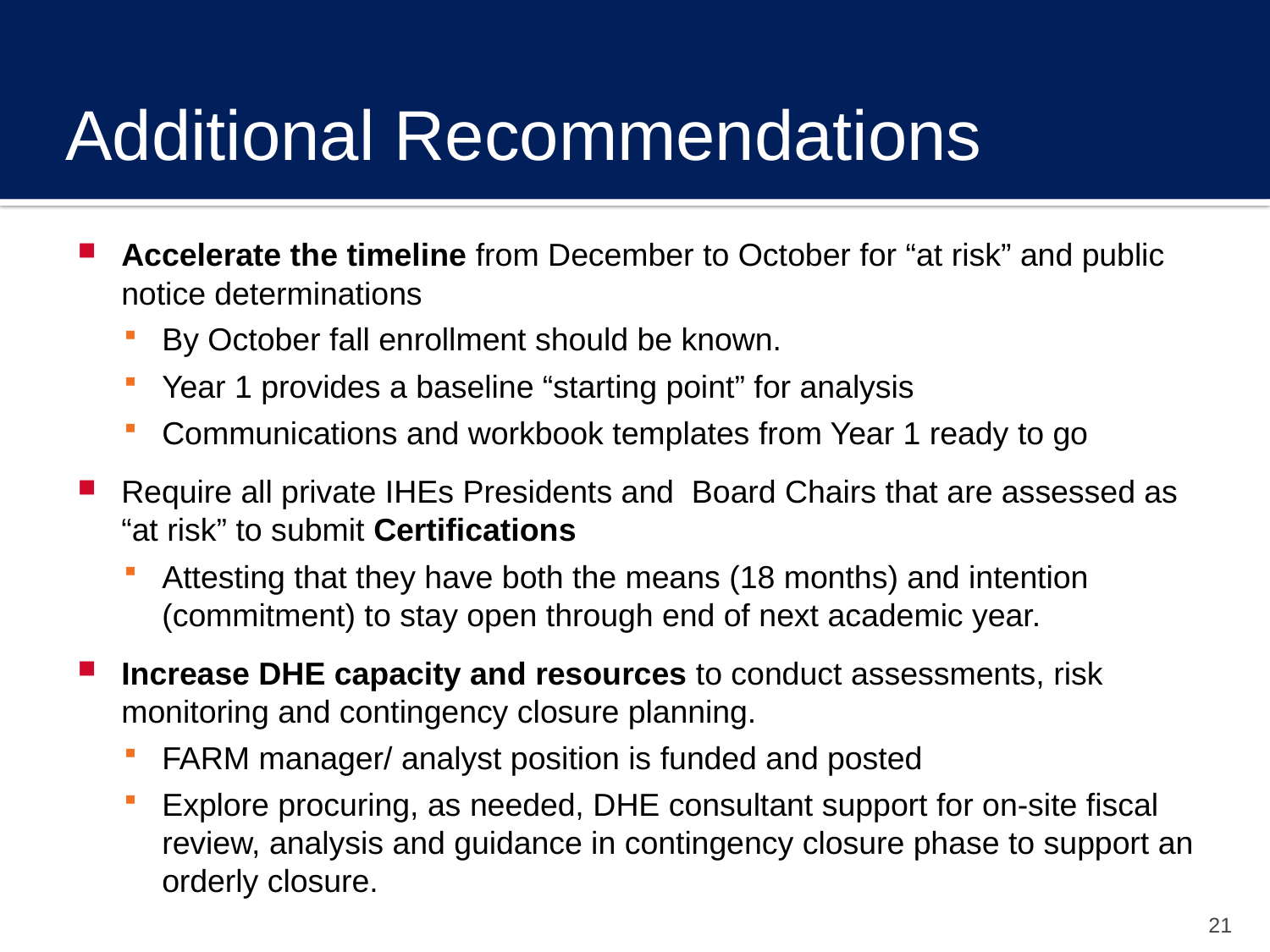

# Additional Recommendations
Accelerate the timeline from December to October for “at risk” and public notice determinations
By October fall enrollment should be known.
Year 1 provides a baseline “starting point” for analysis
Communications and workbook templates from Year 1 ready to go
Require all private IHEs Presidents and  Board Chairs that are assessed as “at risk” to submit Certifications
Attesting that they have both the means (18 months) and intention (commitment) to stay open through end of next academic year.
Increase DHE capacity and resources to conduct assessments, risk monitoring and contingency closure planning.
FARM manager/ analyst position is funded and posted
Explore procuring, as needed, DHE consultant support for on-site fiscal review, analysis and guidance in contingency closure phase to support an orderly closure.